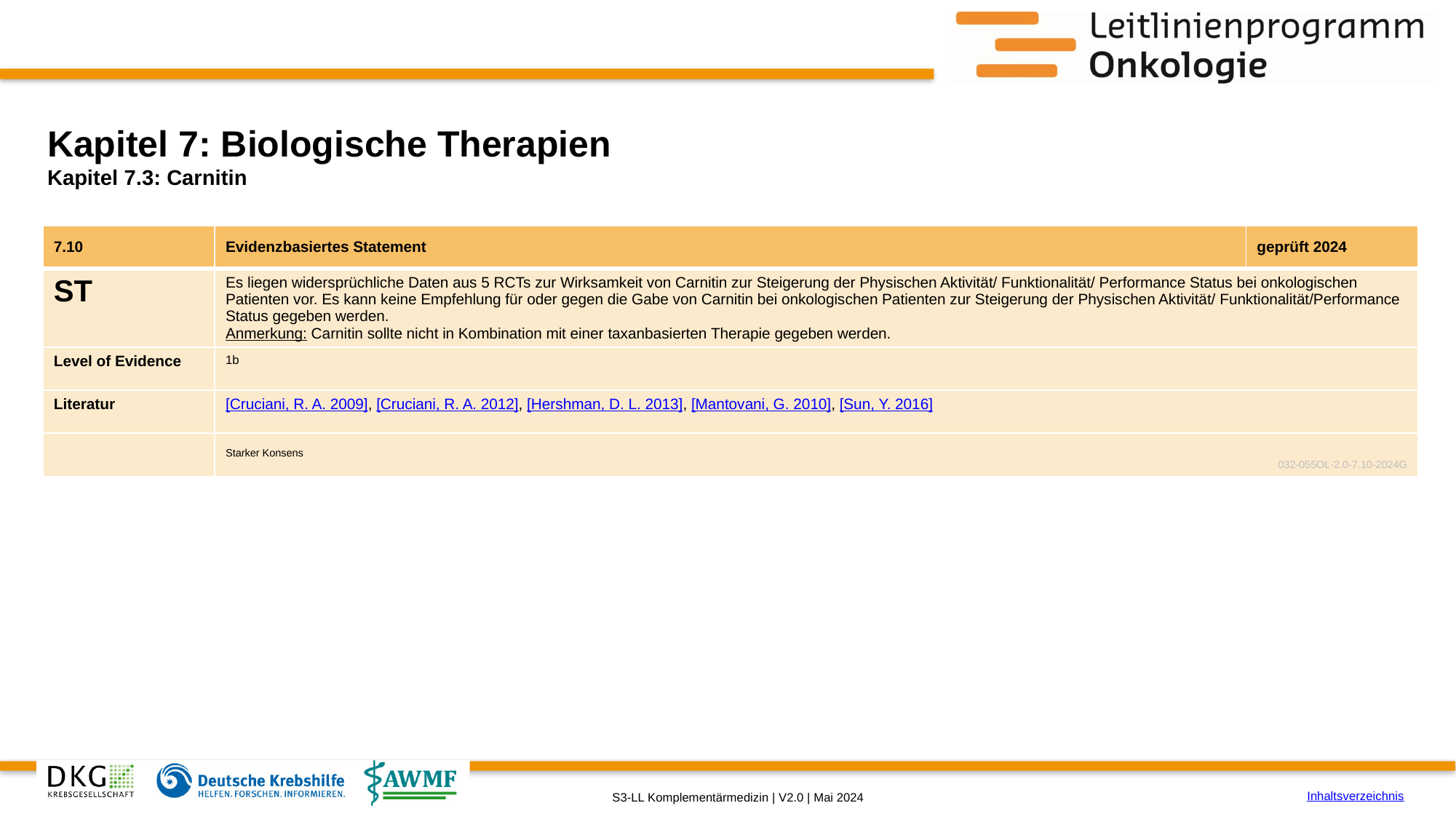

# Kapitel 7: Biologische Therapien
Kapitel 7.3: Carnitin
| 7.10 | Evidenzbasiertes Statement | geprüft 2024 |
| --- | --- | --- |
| ST | Es liegen widersprüchliche Daten aus 5 RCTs zur Wirksamkeit von Carnitin zur Steigerung der Physischen Aktivität/ Funktionalität/ Performance Status bei onkologischen Patienten vor. Es kann keine Empfehlung für oder gegen die Gabe von Carnitin bei onkologischen Patienten zur Steigerung der Physischen Aktivität/ Funktionalität/Performance Status gegeben werden. Anmerkung: Carnitin sollte nicht in Kombination mit einer taxanbasierten Therapie gegeben werden. |  |
| Level of Evidence | 1b |  |
| Literatur | [Cruciani, R. A. 2009], [Cruciani, R. A. 2012], [Hershman, D. L. 2013], [Mantovani, G. 2010], [Sun, Y. 2016] |  |
|  | Starker Konsens 032-055OL-2.0-7.10-2024G |  |
Inhaltsverzeichnis
S3-LL Komplementärmedizin | V2.0 | Mai 2024